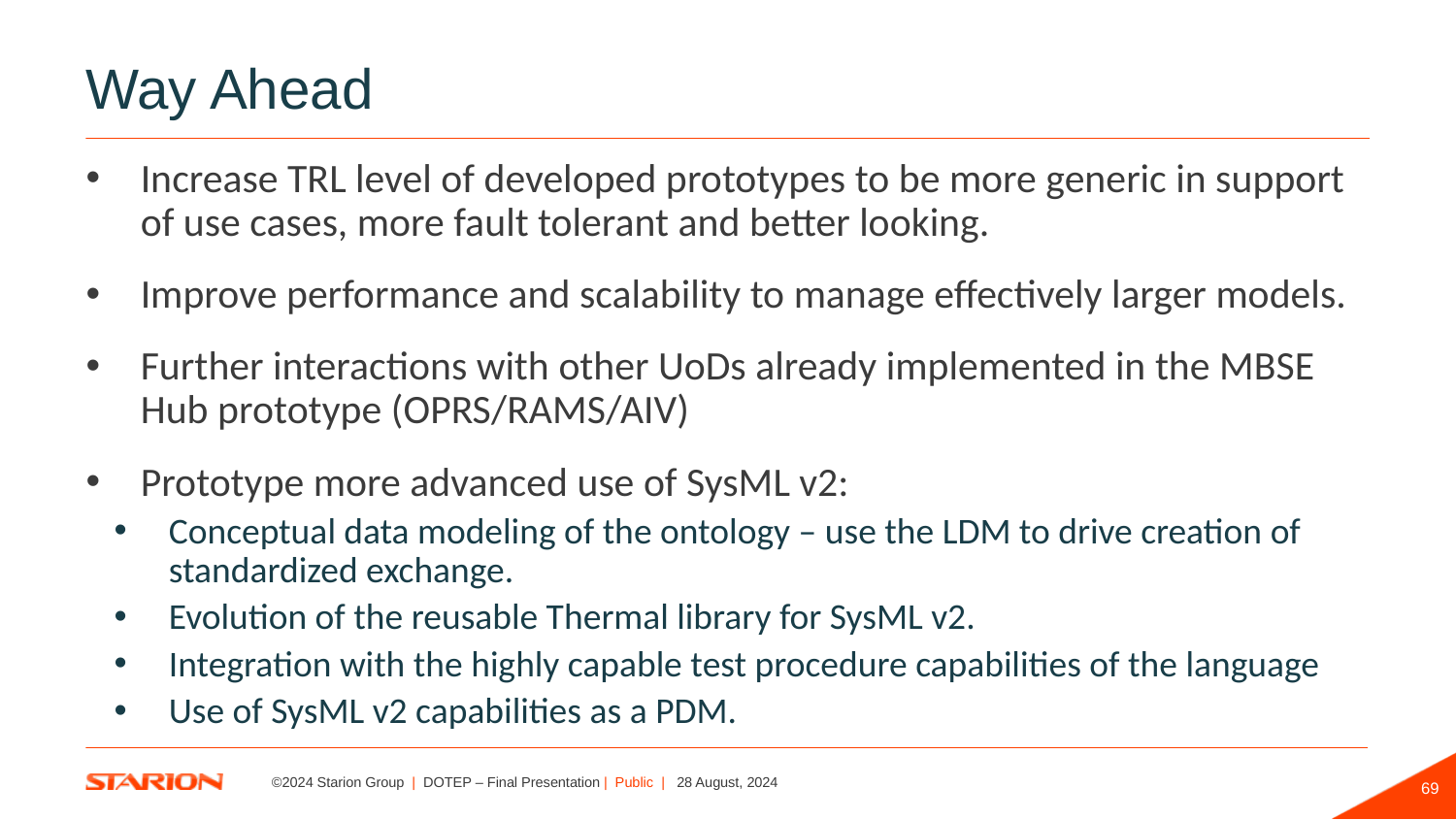

Way Ahead
Increase TRL level of developed prototypes to be more generic in support of use cases, more fault tolerant and better looking.
Improve performance and scalability to manage effectively larger models.
Further interactions with other UoDs already implemented in the MBSE Hub prototype (OPRS/RAMS/AIV)
Prototype more advanced use of SysML v2:
Conceptual data modeling of the ontology – use the LDM to drive creation of standardized exchange.
Evolution of the reusable Thermal library for SysML v2.
Integration with the highly capable test procedure capabilities of the language
Use of SysML v2 capabilities as a PDM.